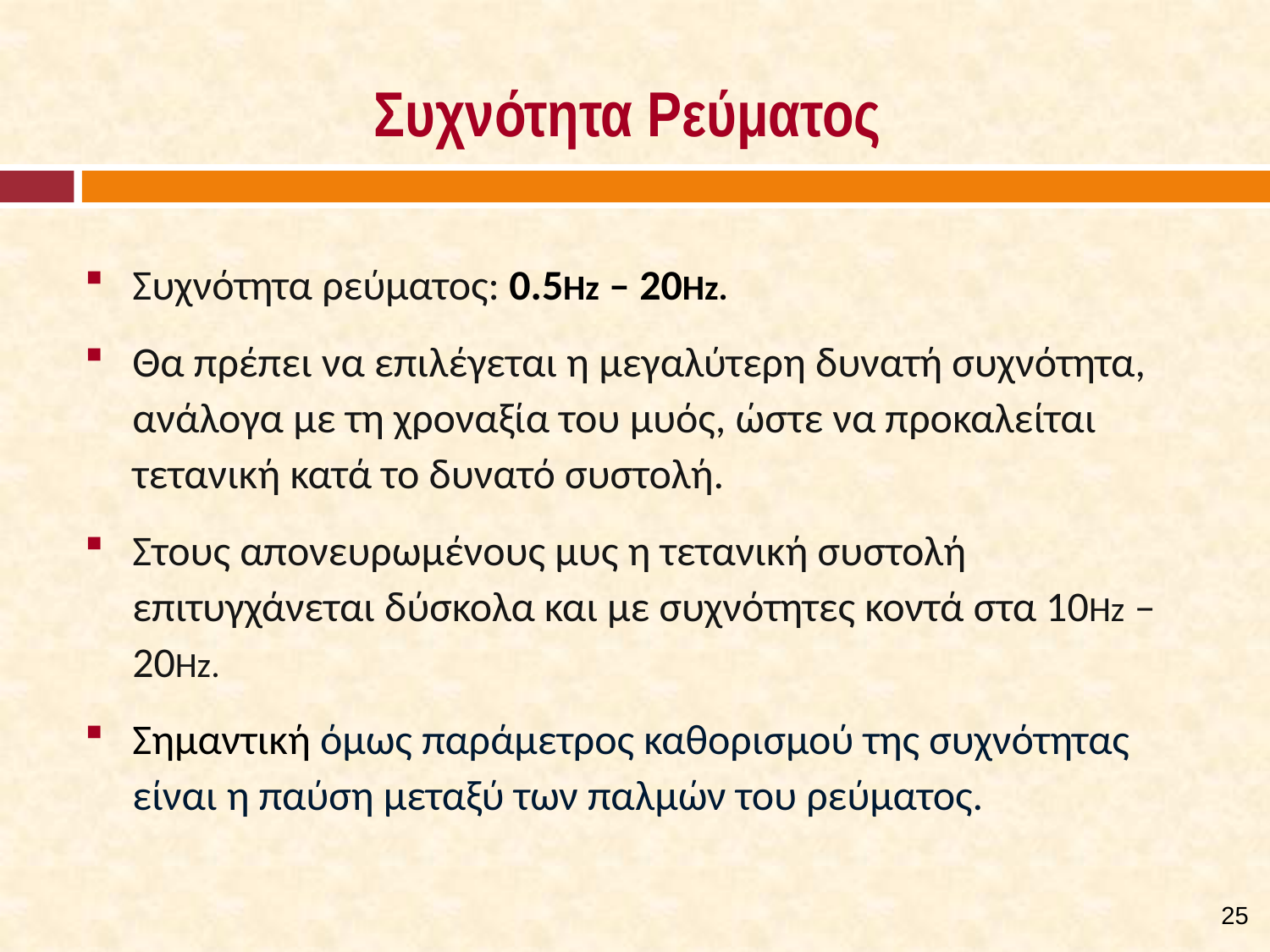

# Συχνότητα Ρεύματος
Συχνότητα ρεύματος: 0.5Hz – 20Hz.
Θα πρέπει να επιλέγεται η μεγαλύτερη δυνατή συχνότητα, ανάλογα με τη χροναξία του μυός, ώστε να προκαλείται τετανική κατά το δυνατό συστολή.
Στους απονευρωμένους μυς η τετανική συστολή επιτυγχάνεται δύσκολα και με συχνότητες κοντά στα 10Hz – 20Hz.
Σημαντική όμως παράμετρος καθορισμού της συχνότητας είναι η παύση μεταξύ των παλμών του ρεύματος.
25